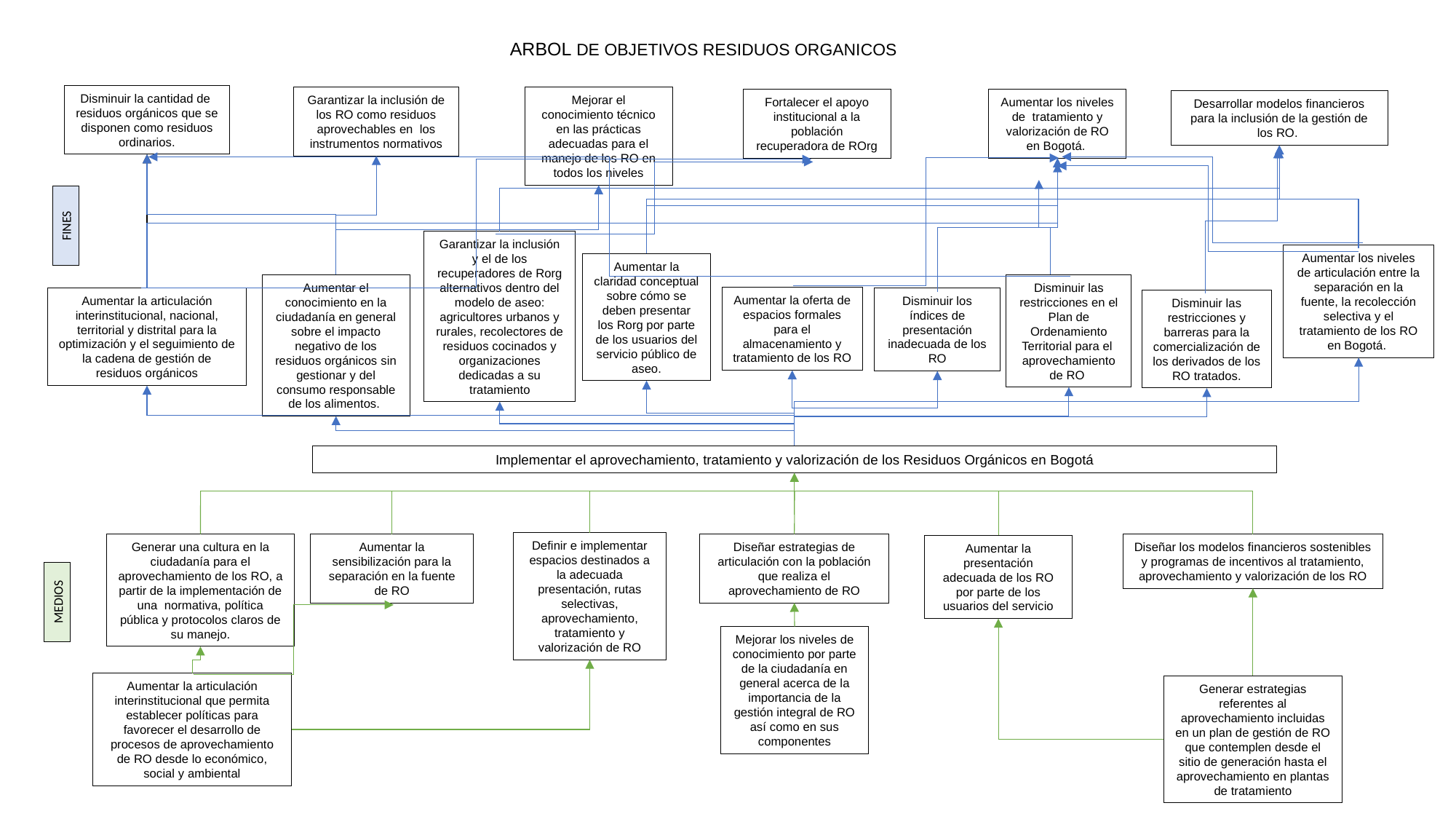

ARBOL DE OBJETIVOS RESIDUOS ORGANICOS
Disminuir la cantidad de  residuos orgánicos que se disponen como residuos ordinarios.
Garantizar la inclusión de los RO como residuos aprovechables en  los instrumentos normativos
Mejorar el conocimiento técnico en las prácticas adecuadas para el manejo de los RO en todos los niveles
Fortalecer el apoyo institucional a la población recuperadora de ROrg
Aumentar los niveles de  tratamiento y valorización de RO en Bogotá.
Desarrollar modelos financieros para la inclusión de la gestión de los RO.
FINES
Garantizar la inclusión y el de los recuperadores de Rorg alternativos dentro del modelo de aseo: agricultores urbanos y rurales, recolectores de residuos cocinados y organizaciones dedicadas a su tratamiento
Aumentar los niveles de articulación entre la separación en la fuente, la recolección selectiva y el tratamiento de los RO en Bogotá.
Aumentar la claridad conceptual sobre cómo se deben presentar los Rorg por parte de los usuarios del servicio público de aseo.
Aumentar el conocimiento en la ciudadanía en general sobre el impacto negativo de los residuos orgánicos sin gestionar y del consumo responsable de los alimentos.
Disminuir las restricciones en el Plan de Ordenamiento Territorial para el  aprovechamiento de RO
Aumentar la oferta de espacios formales para el almacenamiento y tratamiento de los RO
Aumentar la articulación interinstitucional, nacional, territorial y distrital para la optimización y el seguimiento de la cadena de gestión de residuos orgánicos
Disminuir los índices de presentación inadecuada de los RO
Disminuir las restricciones y barreras para la comercialización de los derivados de los RO tratados.
Implementar el aprovechamiento, tratamiento y valorización de los Residuos Orgánicos en Bogotá
 Definir e implementar  espacios destinados a la adecuada presentación, rutas selectivas, aprovechamiento, tratamiento y valorización de RO
Diseñar estrategias de articulación con la población que realiza el aprovechamiento de RO
Diseñar los modelos financieros sostenibles y programas de incentivos al tratamiento, aprovechamiento y valorización de los RO
Aumentar la sensibilización para la separación en la fuente de RO
Generar una cultura en la ciudadanía para el aprovechamiento de los RO, a partir de la implementación de una  normativa, política pública y protocolos claros de su manejo.
Aumentar la presentación adecuada de los RO por parte de los usuarios del servicio
MEDIOS
Mejorar los niveles de conocimiento por parte de la ciudadanía en general acerca de la importancia de la gestión integral de RO así como en sus componentes
Aumentar la articulación interinstitucional que permita establecer políticas para favorecer el desarrollo de procesos de aprovechamiento de RO desde lo económico, social y ambiental
Generar estrategias referentes al aprovechamiento incluidas en un plan de gestión de RO que contemplen desde el sitio de generación hasta el aprovechamiento en plantas de tratamiento